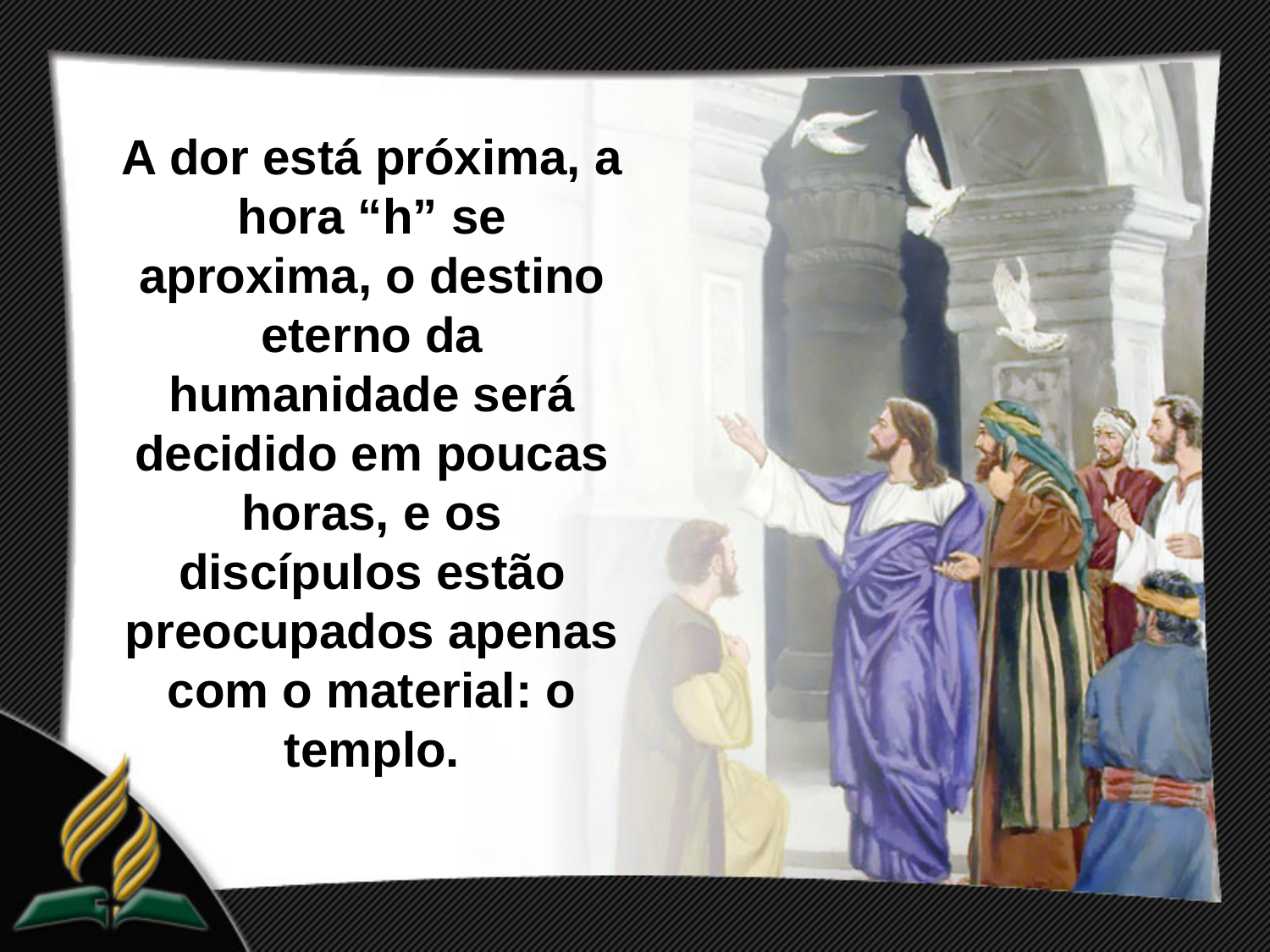

A dor está próxima, a hora “h” se aproxima, o destino eterno da humanidade será decidido em poucas horas, e os discípulos estão preocupados apenas com o material: o templo.